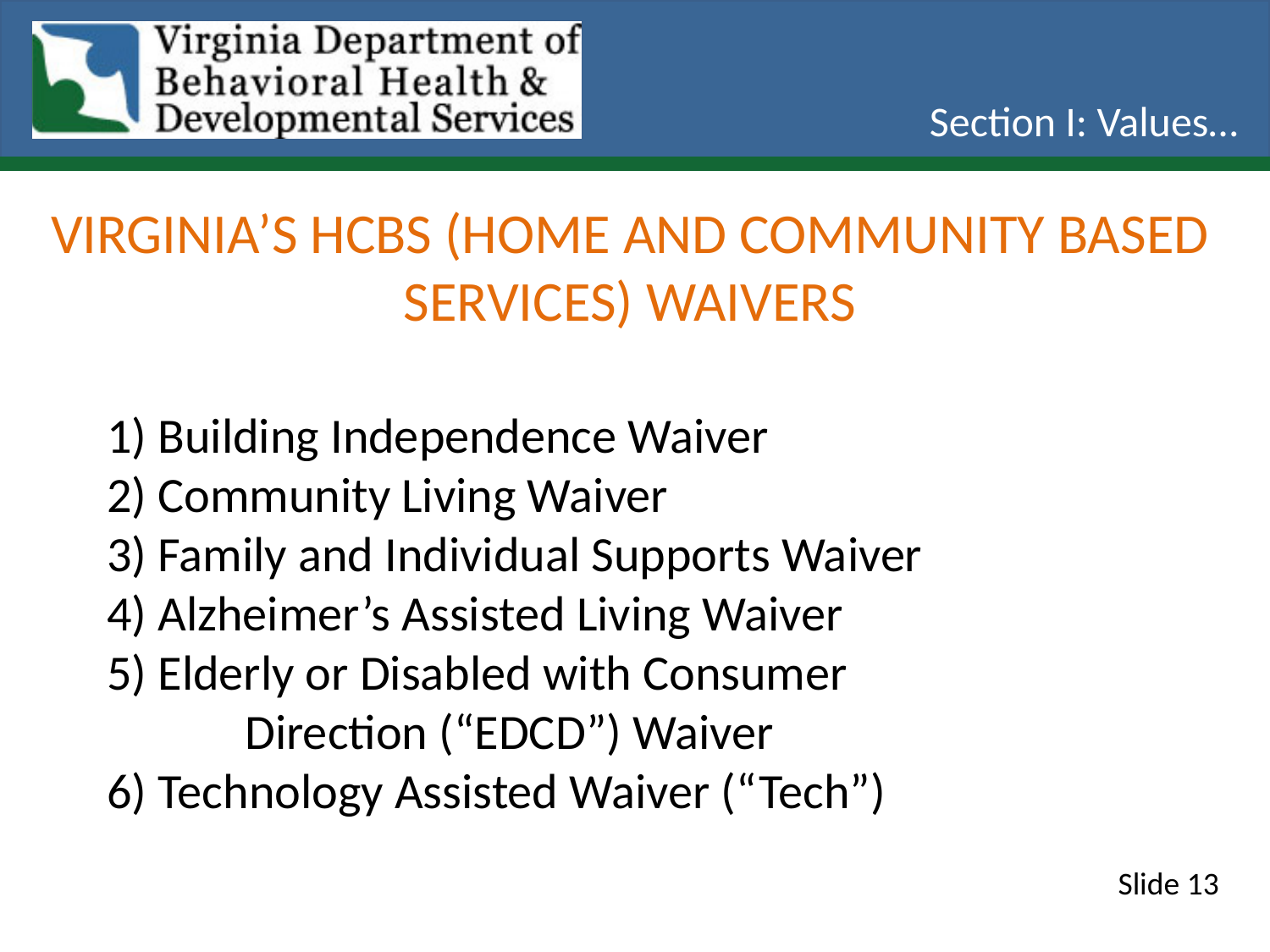

Section I: Values…
Virginia’s HCBS (Home and Community Based Services) Waivers

1) Building Independence Waiver
2) Community Living Waiver
3) Family and Individual Supports Waiver
4) Alzheimer’s Assisted Living Waiver
5) Elderly or Disabled with Consumer
	 Direction (“EDCD”) Waiver
6) Technology Assisted Waiver (“Tech”)